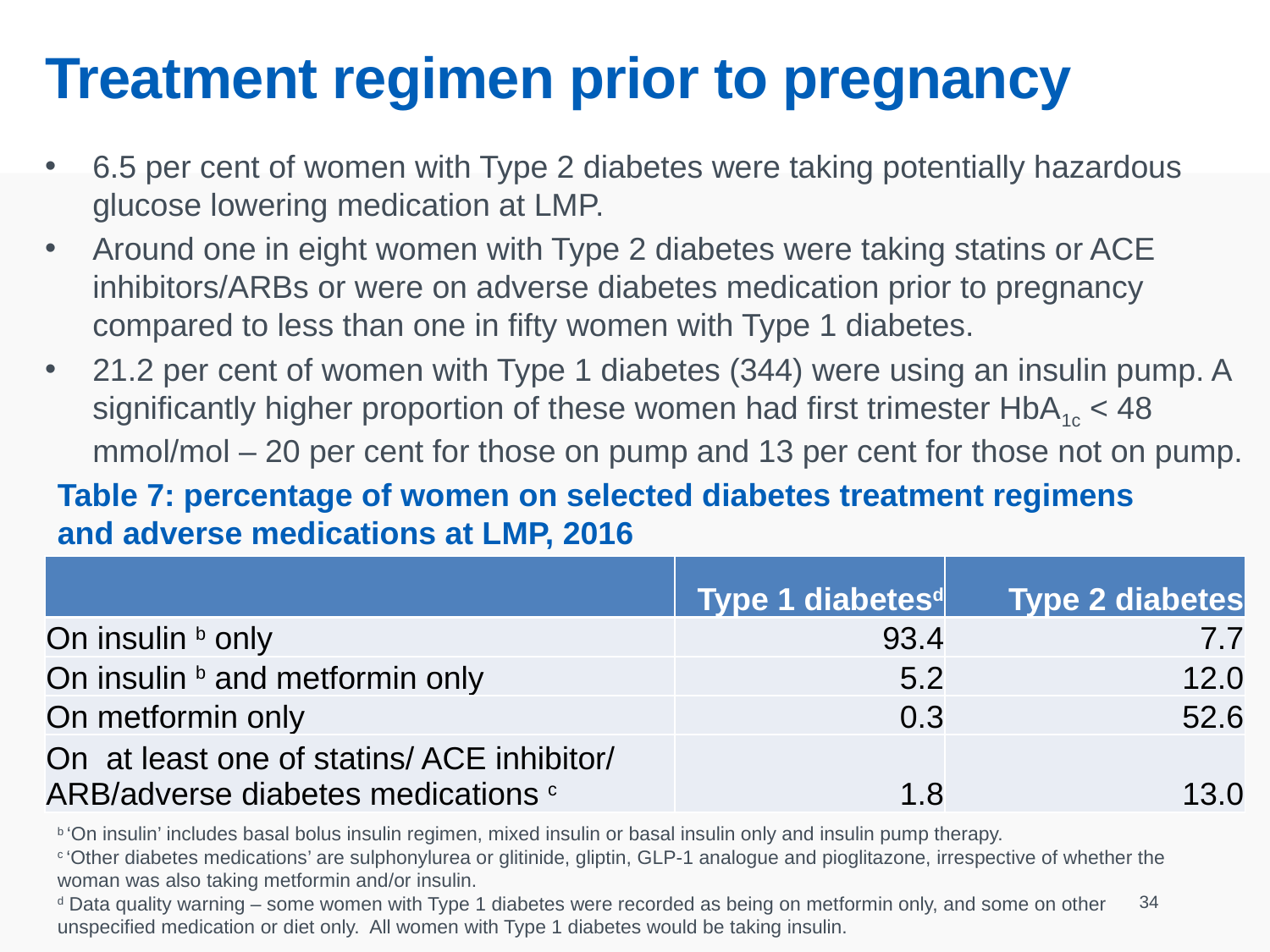

# Treatment regimen prior to pregnancy
6.5 per cent of women with Type 2 diabetes were taking potentially hazardous glucose lowering medication at LMP.
Around one in eight women with Type 2 diabetes were taking statins or ACE inhibitors/ARBs or were on adverse diabetes medication prior to pregnancy compared to less than one in fifty women with Type 1 diabetes.
21.2 per cent of women with Type 1 diabetes (344) were using an insulin pump. A significantly higher proportion of these women had first trimester HbA1c < 48 mmol/mol – 20 per cent for those on pump and 13 per cent for those not on pump.

Table 7: percentage of women on selected diabetes treatment regimens and adverse medications at LMP, 2016
|  | Type 1 diabetesd | Type 2 diabetes |
| --- | --- | --- |
| On insulin b only | 93.4 | 7.7 |
| On insulin b and metformin only | 5.2 | 12.0 |
| On metformin only | 0.3 | 52.6 |
| On at least one of statins/ ACE inhibitor/ ARB/adverse diabetes medications c | 1.8 | 13.0 |
b ‘On insulin’ includes basal bolus insulin regimen, mixed insulin or basal insulin only and insulin pump therapy.
c ‘Other diabetes medications’ are sulphonylurea or glitinide, gliptin, GLP-1 analogue and pioglitazone, irrespective of whether the woman was also taking metformin and/or insulin.
d Data quality warning – some women with Type 1 diabetes were recorded as being on metformin only, and some on other unspecified medication or diet only.  All women with Type 1 diabetes would be taking insulin.
34